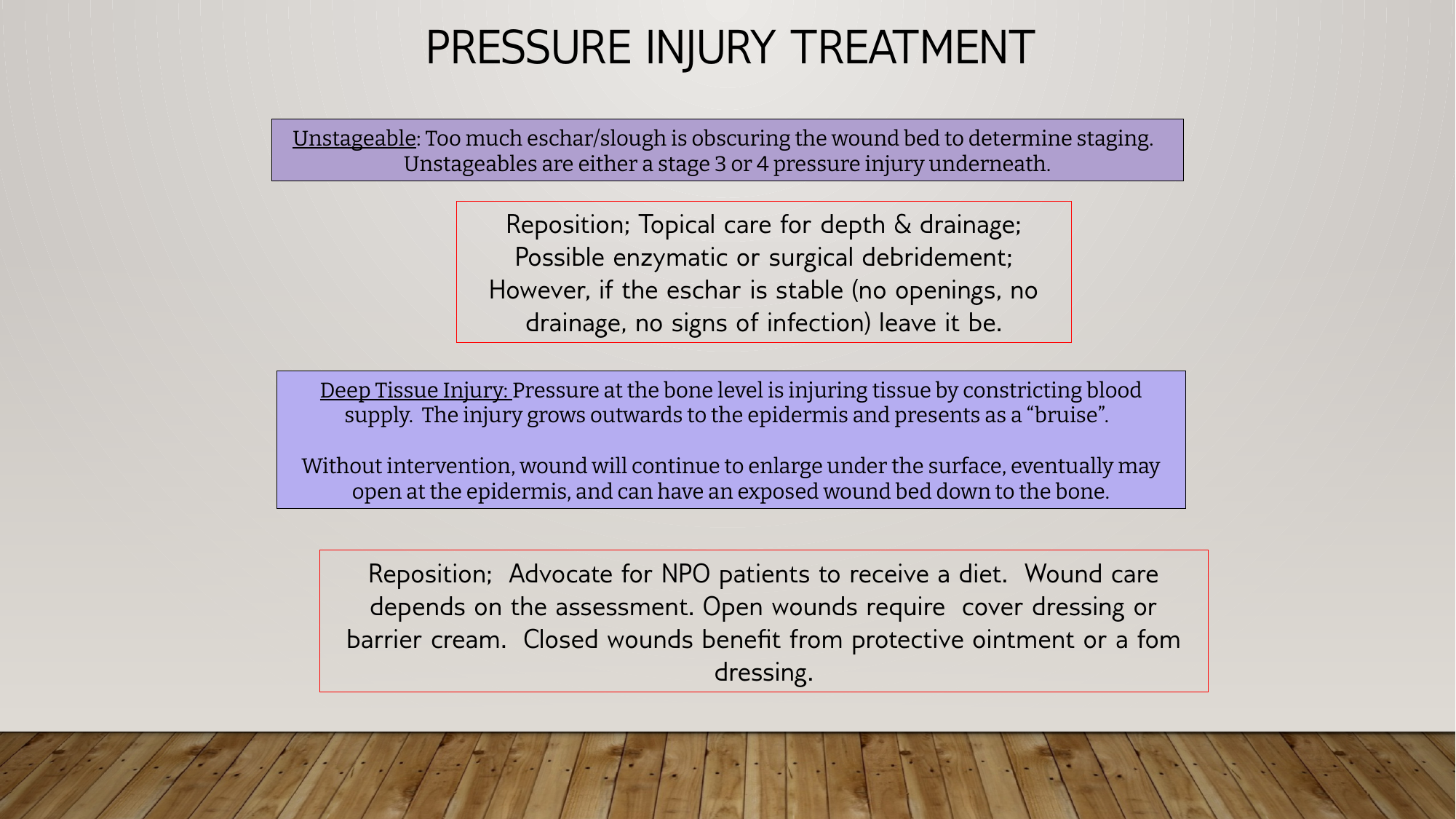

Pressure injury treatment
Unstageable: Too much eschar/slough is obscuring the wound bed to determine staging.
Unstageables are either a stage 3 or 4 pressure injury underneath.
Reposition; Topical care for depth & drainage; Possible enzymatic or surgical debridement; However, if the eschar is stable (no openings, no drainage, no signs of infection) leave it be.
Deep Tissue Injury: Pressure at the bone level is injuring tissue by constricting blood supply.  The injury grows outwards to the epidermis and presents as a “bruise”.

Without intervention, wound will continue to enlarge under the surface, eventually may open at the epidermis, and can have an exposed wound bed down to the bone.
Reposition;  Advocate for NPO patients to receive a diet.  Wound care depends on the assessment. Open wounds require  cover dressing or barrier cream.  Closed wounds benefit from protective ointment or a fom dressing.